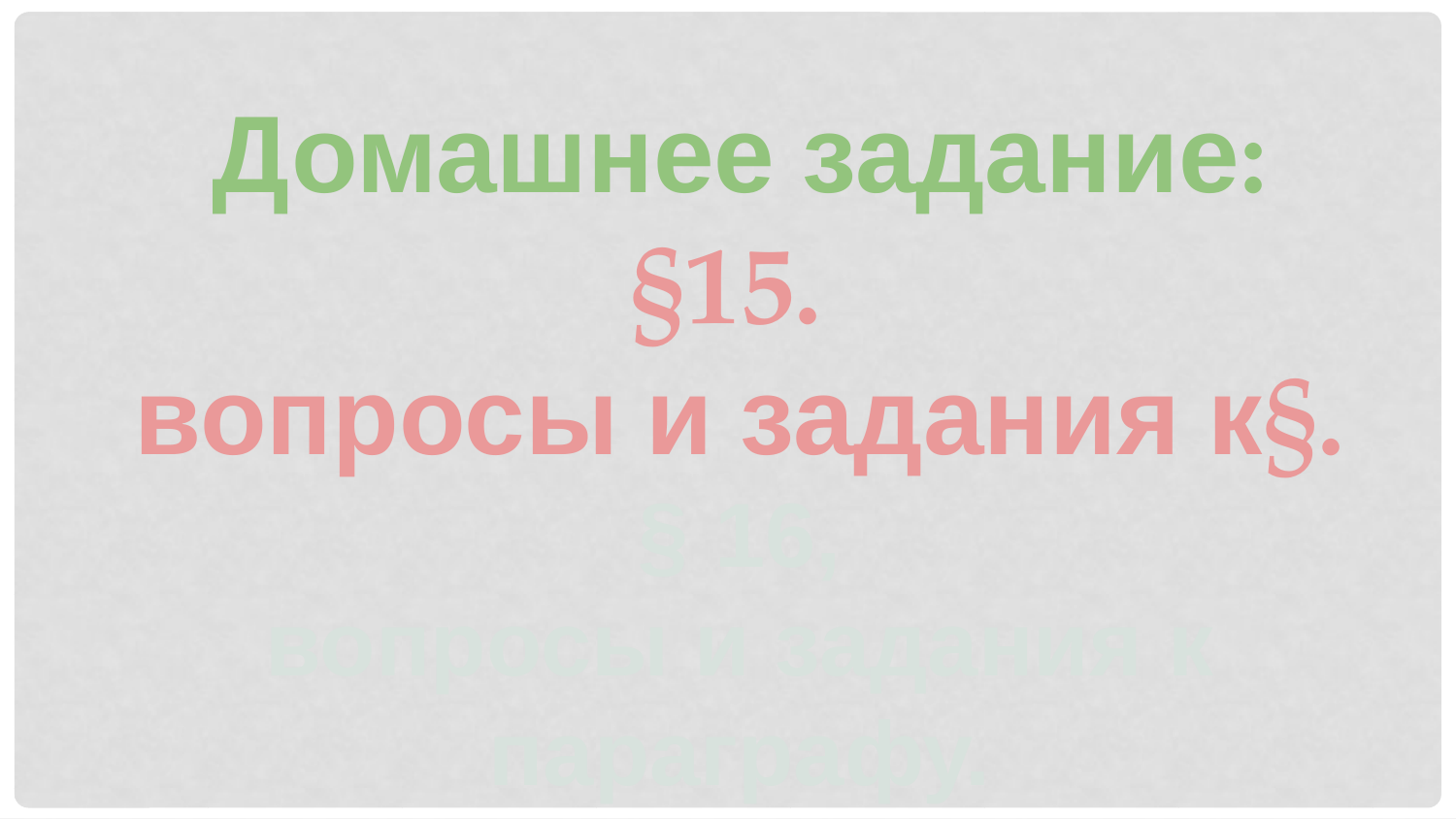

Домашнее задание:
§15.
вопросы и задания к§.
§ 16,
вопросы и задания к параграфу.